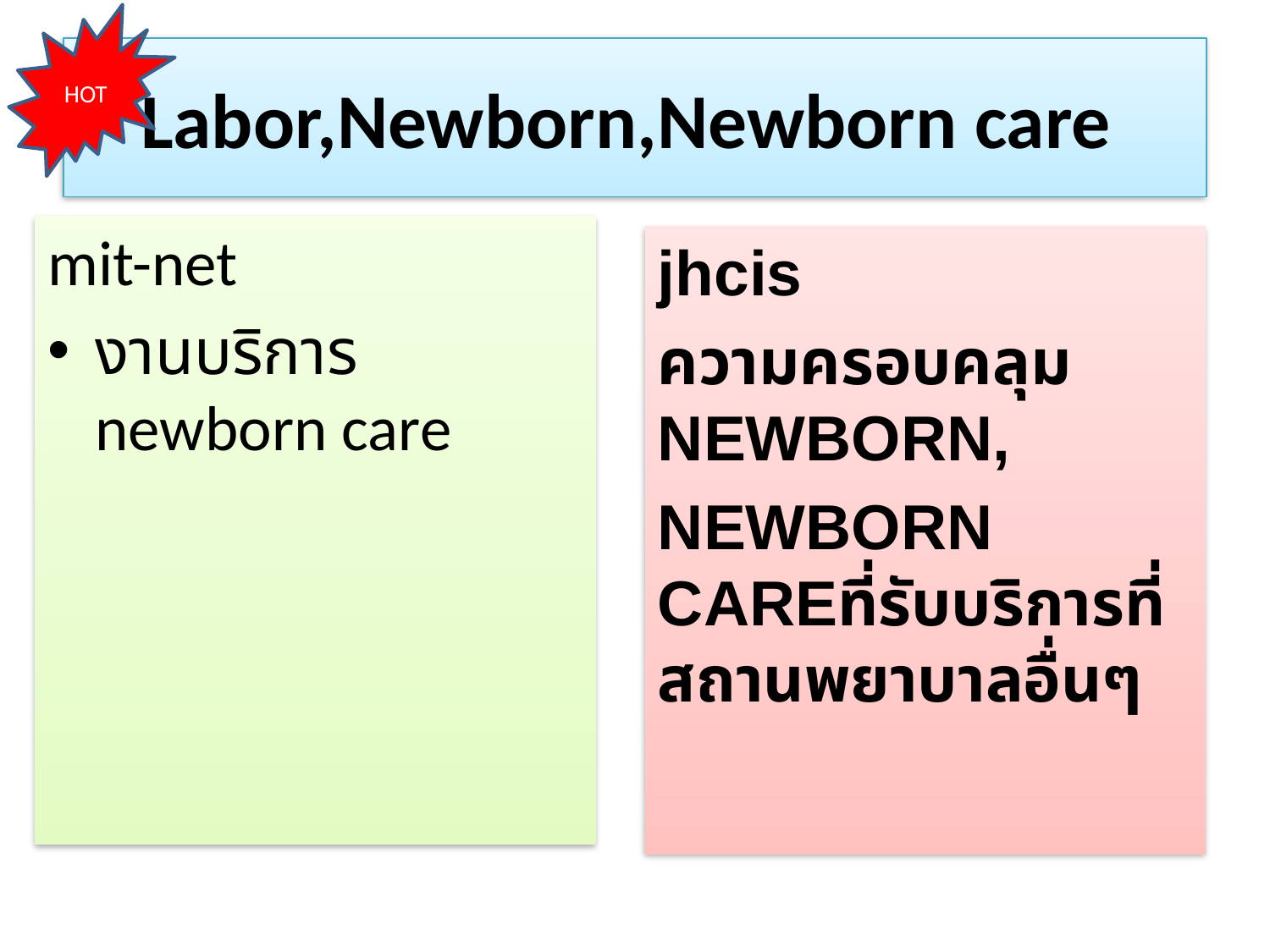

HOT
# Labor,Newborn,Newborn care
mit-net
งานบริการ newborn care

jhcis
ความครอบคลุม NEWBORN,
NEWBORN CAREที่รับบริการที่สถานพยาบาลอื่นๆ